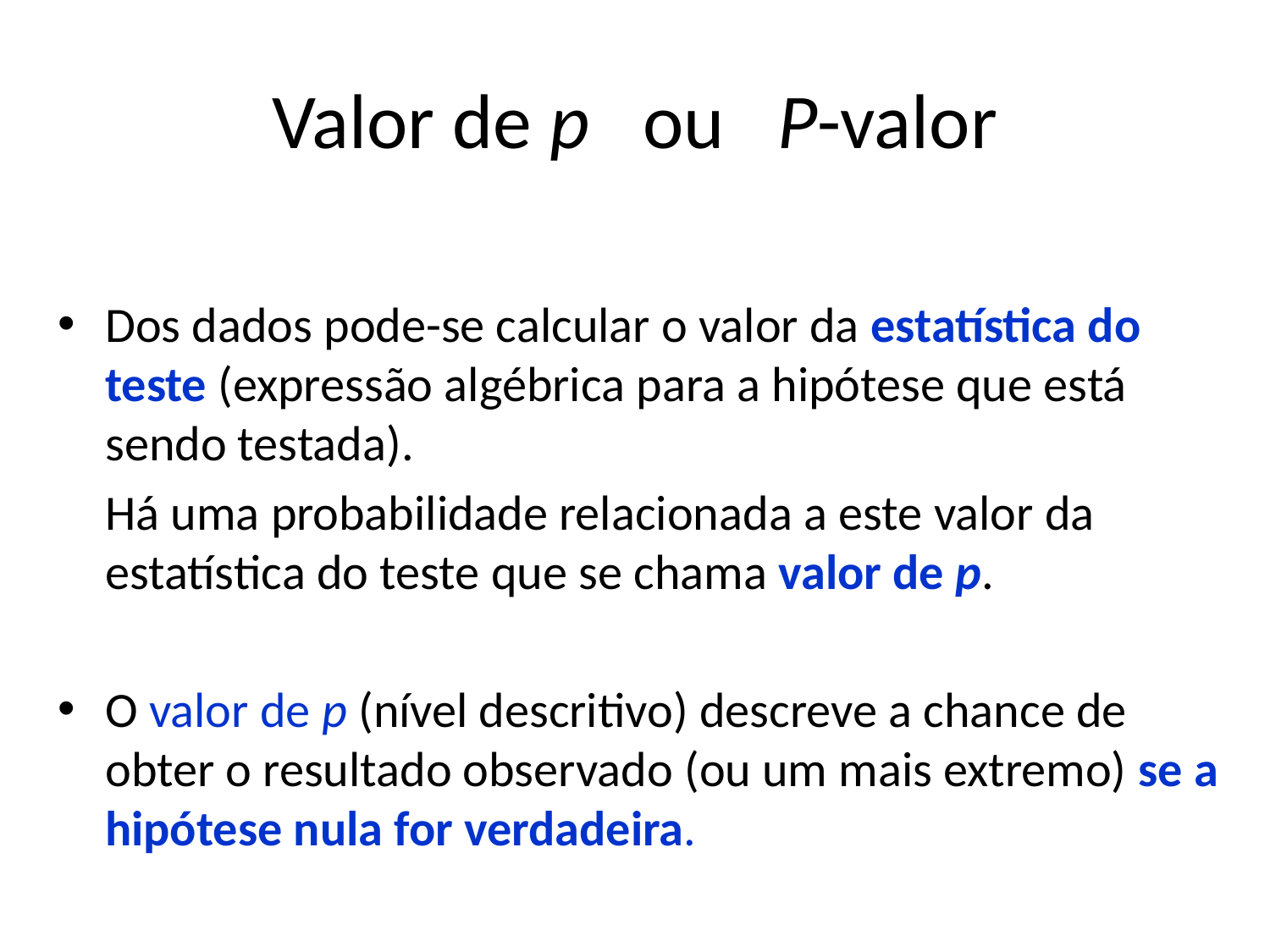

# Valor de p   ou   P-valor
Dos dados pode-se calcular o valor da estatística do teste (expressão algébrica para a hipótese que está sendo testada).
	Há uma probabilidade relacionada a este valor da estatística do teste que se chama valor de p.

O valor de p (nível descritivo) descreve a chance de obter o resultado observado (ou um mais extremo) se a hipótese nula for verdadeira.